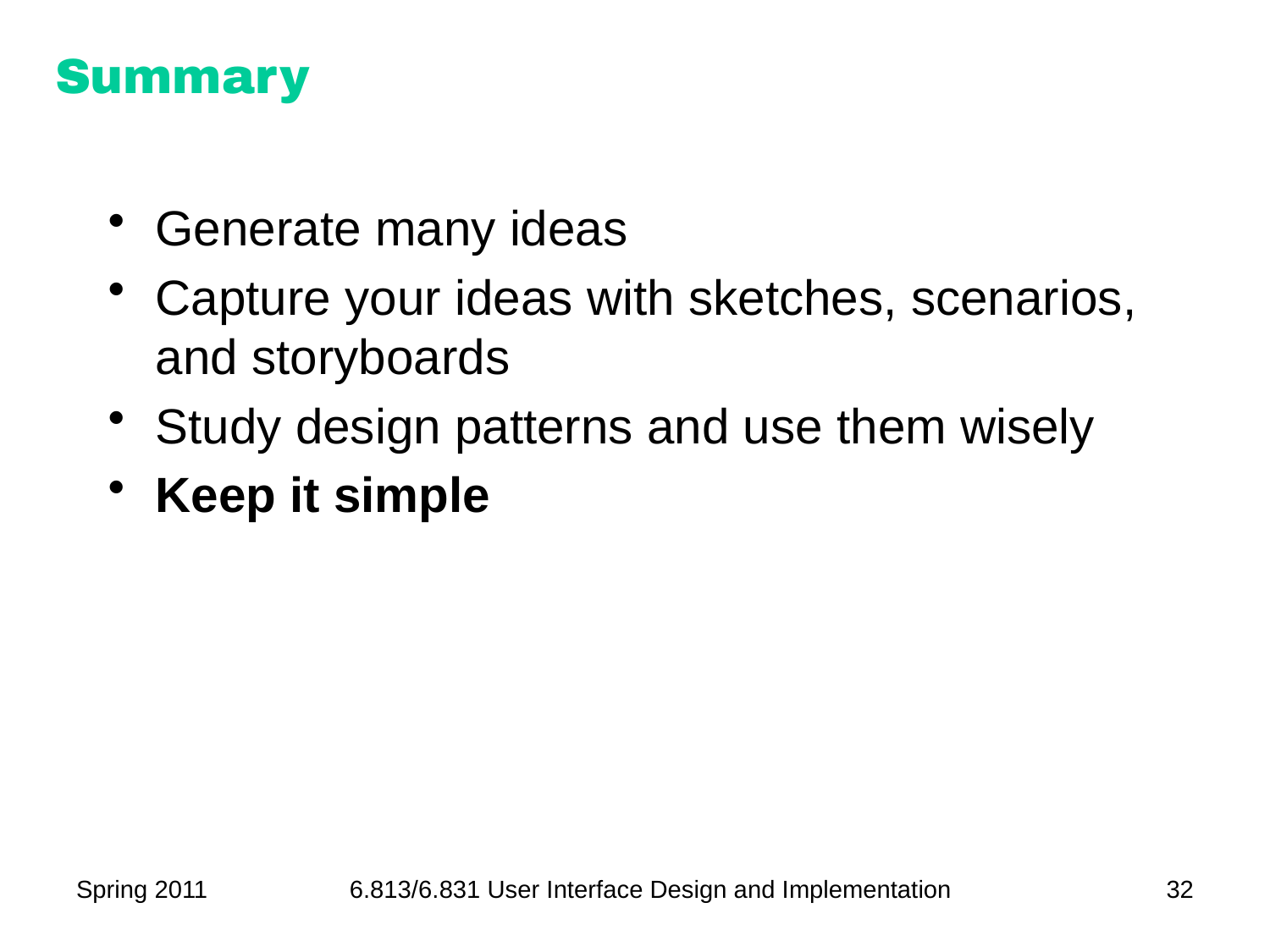

# Summary
Generate many ideas
Capture your ideas with sketches, scenarios, and storyboards
Study design patterns and use them wisely
Keep it simple
Spring 2011
6.813/6.831 User Interface Design and Implementation
32